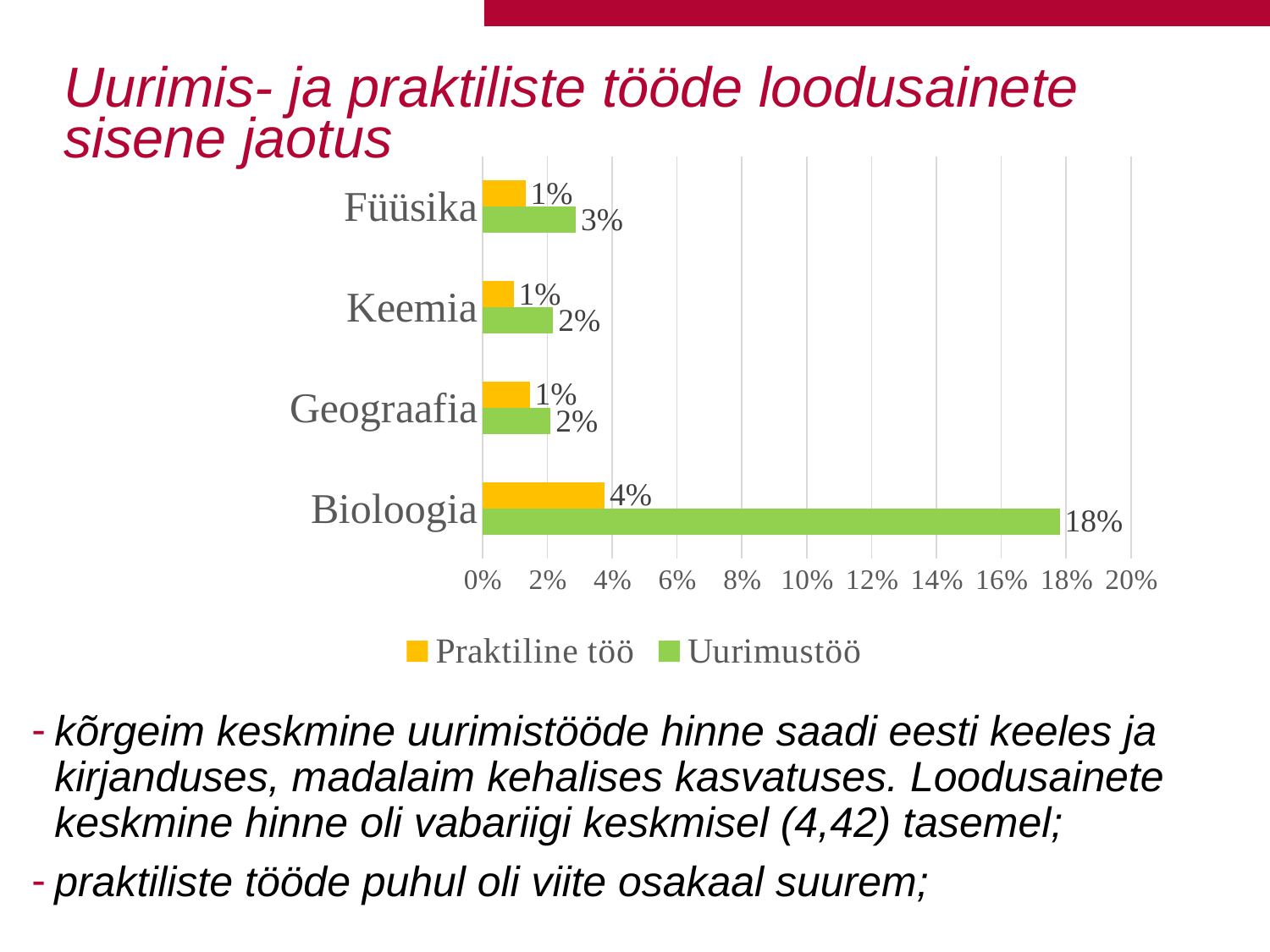

# Uurimis- ja praktiliste tööde loodusainete sisene jaotus

### Chart

| Category | Uurimustöö | Praktiline töö |
|---|---|---|
| Bioloogia | 0.17803974402155606 | 0.03770706190061029 |
| Geograafia | 0.021017177500842036 | 0.014603312990409765 |
| Keemia | 0.021825530481643648 | 0.009590235396687009 |
| Füüsika | 0.02883125631525766 | 0.013295553618134264 |
kõrgeim keskmine uurimistööde hinne saadi eesti keeles ja kirjanduses, madalaim kehalises kasvatuses. Loodusainete keskmine hinne oli vabariigi keskmisel (4,42) tasemel;
praktiliste tööde puhul oli viite osakaal suurem;
10